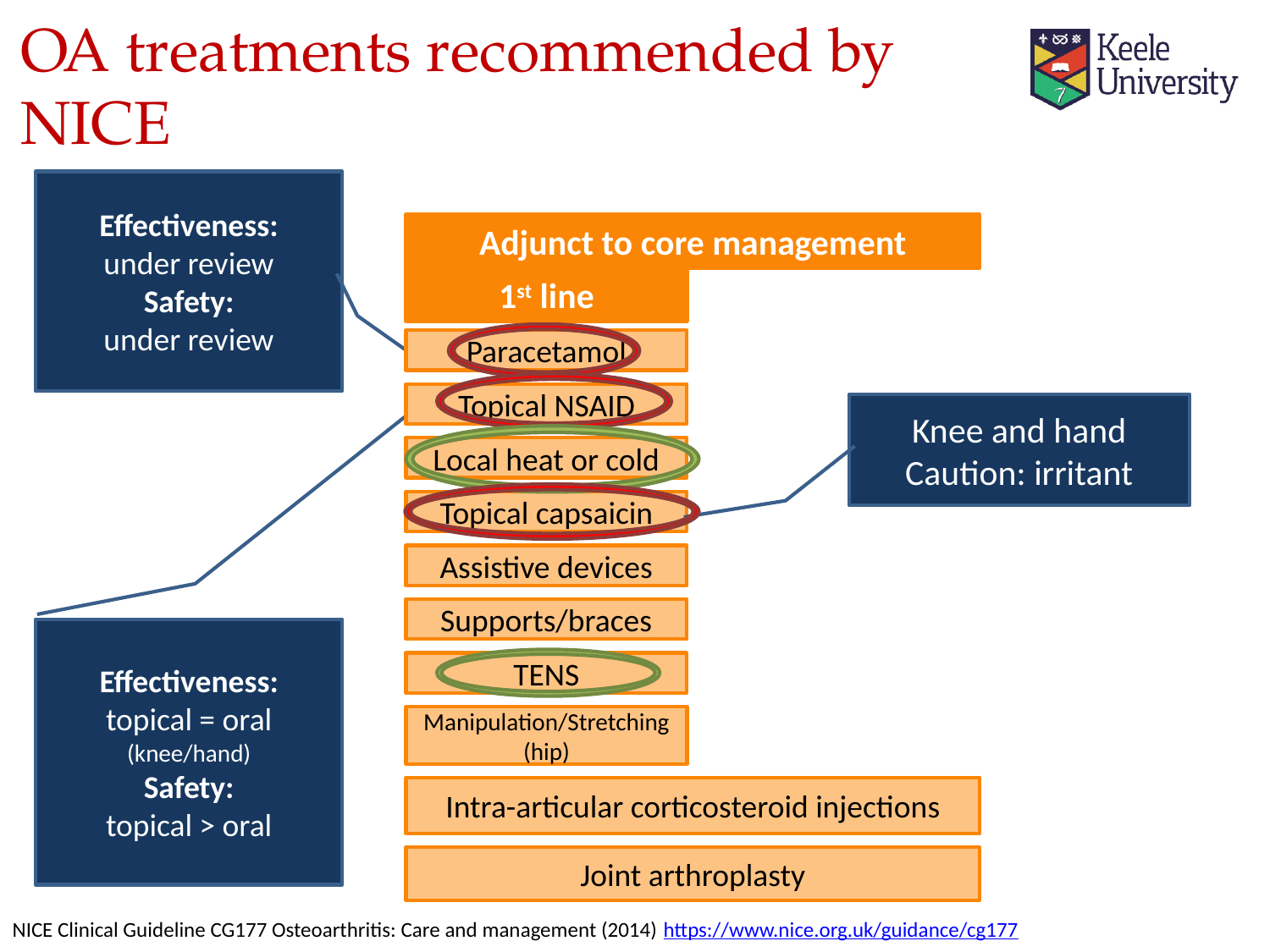

# OA treatments recommended by NICE
Effectiveness:
under review
Safety:
under review
Adjunct to core management
1st line

Paracetamol
Topical NSAID
Knee and hand
Caution: irritant

Local heat or cold

Topical capsaicin
Assistive devices
Supports/braces
Effectiveness:
topical = oral (knee/hand)
Safety:
topical > oral
TENS
Manipulation/Stretching (hip)
Intra-articular corticosteroid injections
Joint arthroplasty
NICE Clinical Guideline CG177 Osteoarthritis: Care and management (2014) https://www.nice.org.uk/guidance/cg177